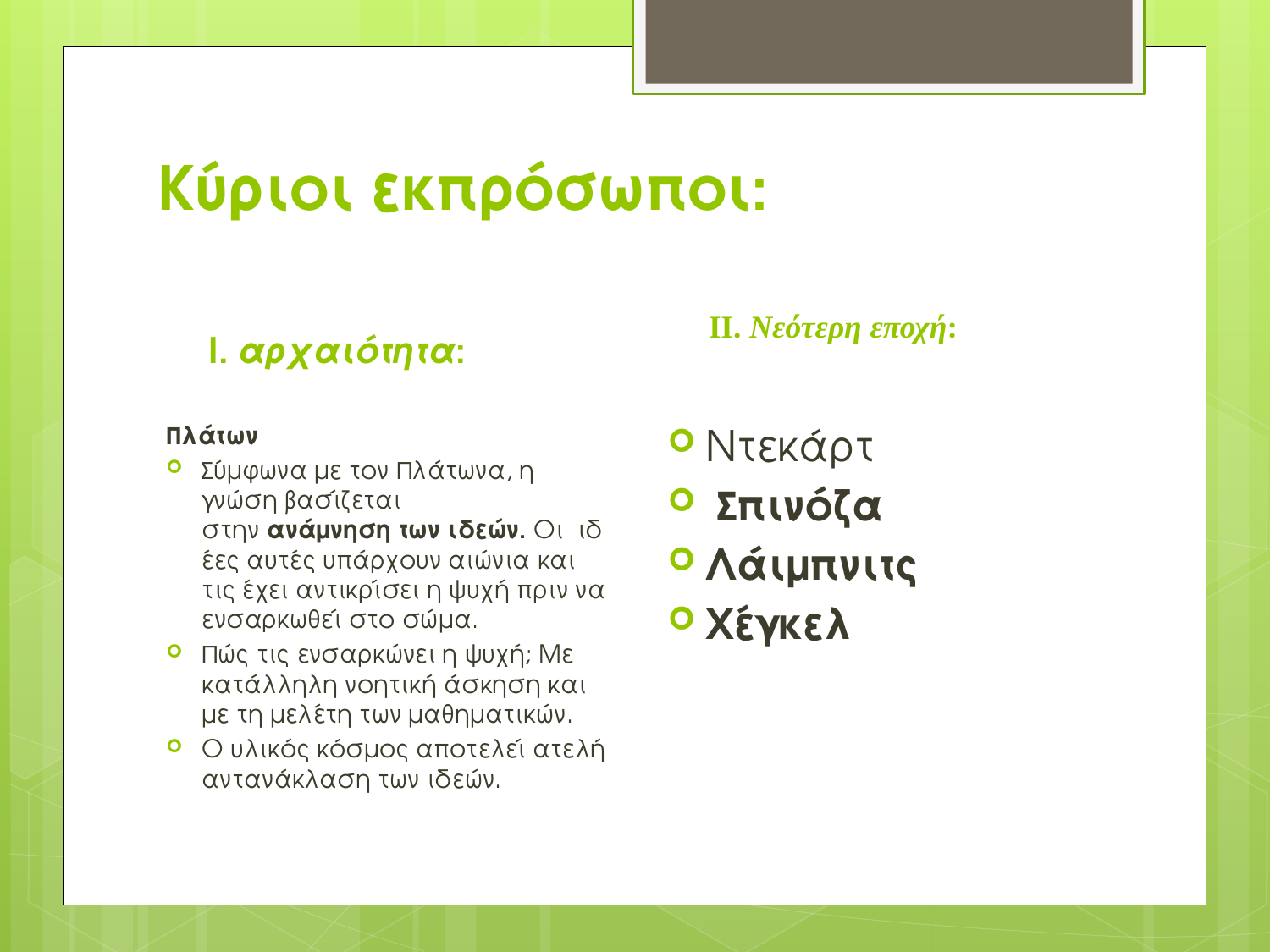

# Κύριοι εκπρόσωποι:
Ι. αρχαιότητα:

ΙΙ. Νεότερη εποχή:

Πλάτων
Σύμφωνα με τον Πλάτωνα, η γνώση βασίζεται στην ανάμνηση των ιδεών. Οι  ιδέες αυτές υπάρχουν αιώνια και τις έχει αντικρίσει η ψυχή πριν να ενσαρκωθεί στο σώμα.
Πώς τις ενσαρκώνει η ψυχή; Με κατάλληλη νοητική άσκηση και με τη μελέτη των μαθηματικών.
Ο υλικός κόσμος αποτελεί ατελή αντανάκλαση των ιδεών.

Ντεκάρτ
 Σπινόζα
Λάιμπνιτς
Χέγκελ